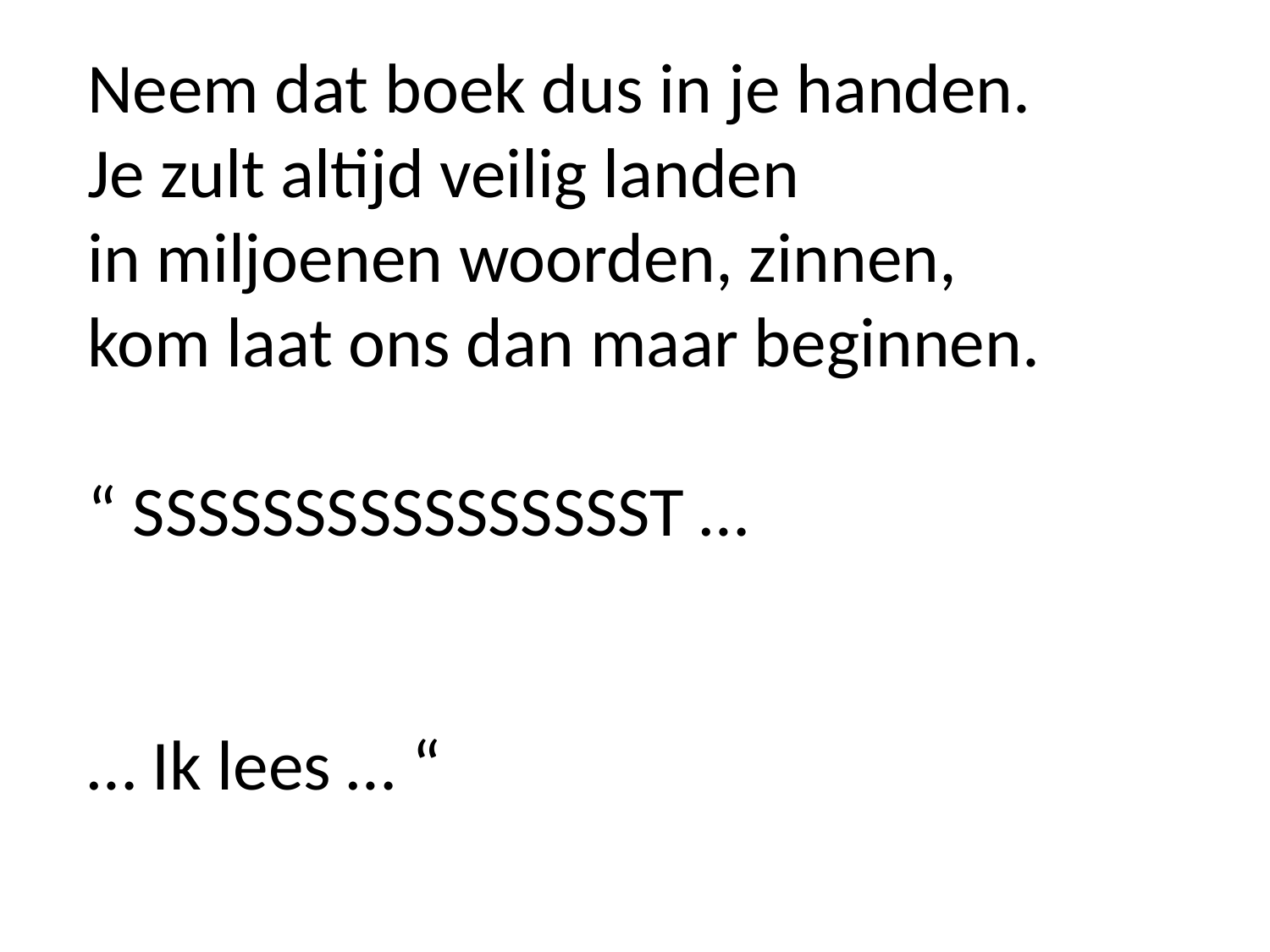

Neem dat boek dus in je handen.
Je zult altijd veilig landen
in miljoenen woorden, zinnen,
kom laat ons dan maar beginnen.

“ SSSSSSSSSSSSSSSST …

… Ik lees … “